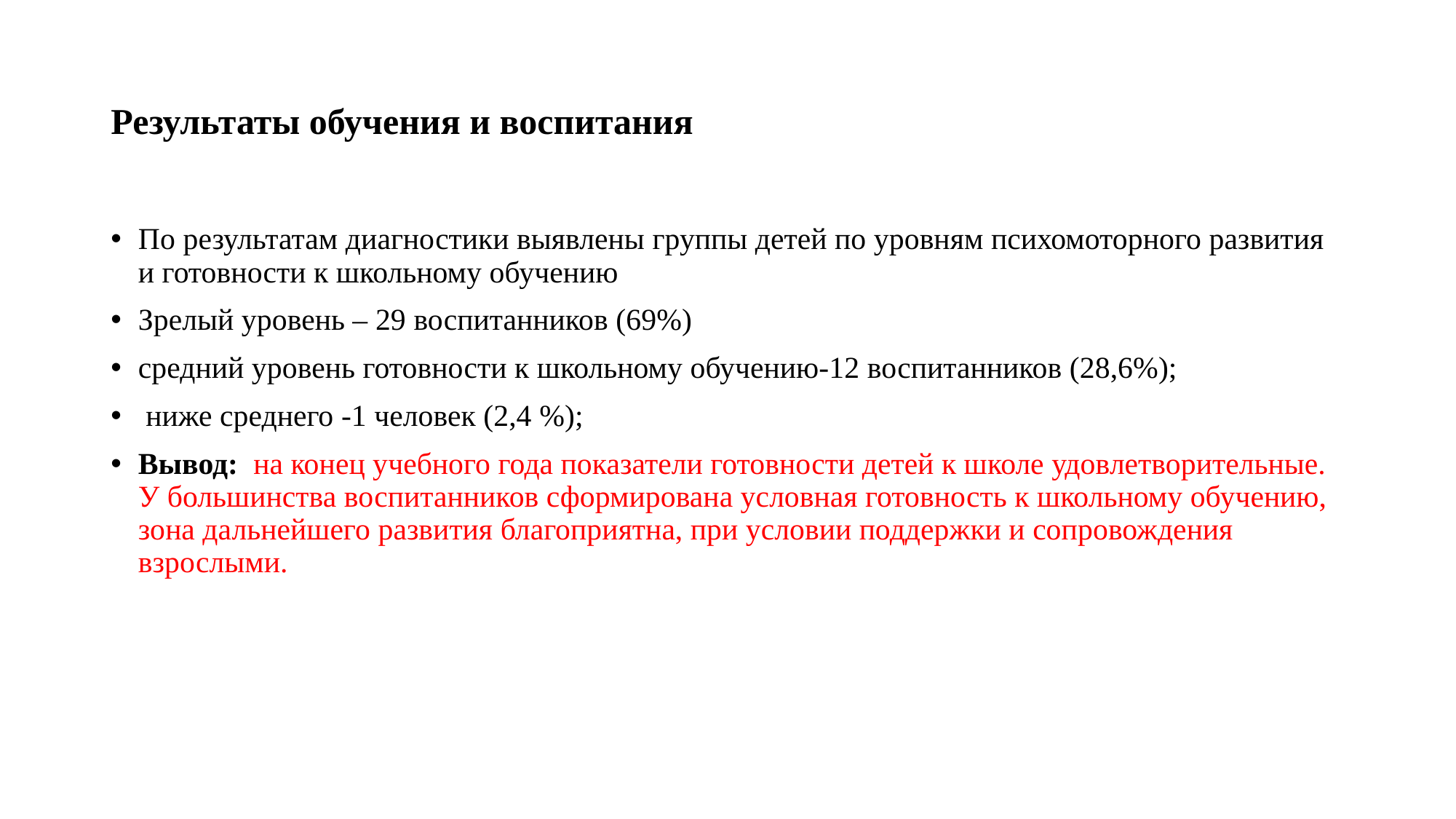

# Результаты обучения и воспитания
По результатам диагностики выявлены группы детей по уровням психомоторного развития и готовности к школьному обучению
Зрелый уровень – 29 воспитанников (69%)
средний уровень готовности к школьному обучению-12 воспитанников (28,6%);
 ниже среднего -1 человек (2,4 %);
Вывод:  на конец учебного года показатели готовности детей к школе удовлетворительные. У большинства воспитанников сформирована условная готовность к школьному обучению, зона дальнейшего развития благоприятна, при условии поддержки и сопровождения взрослыми.